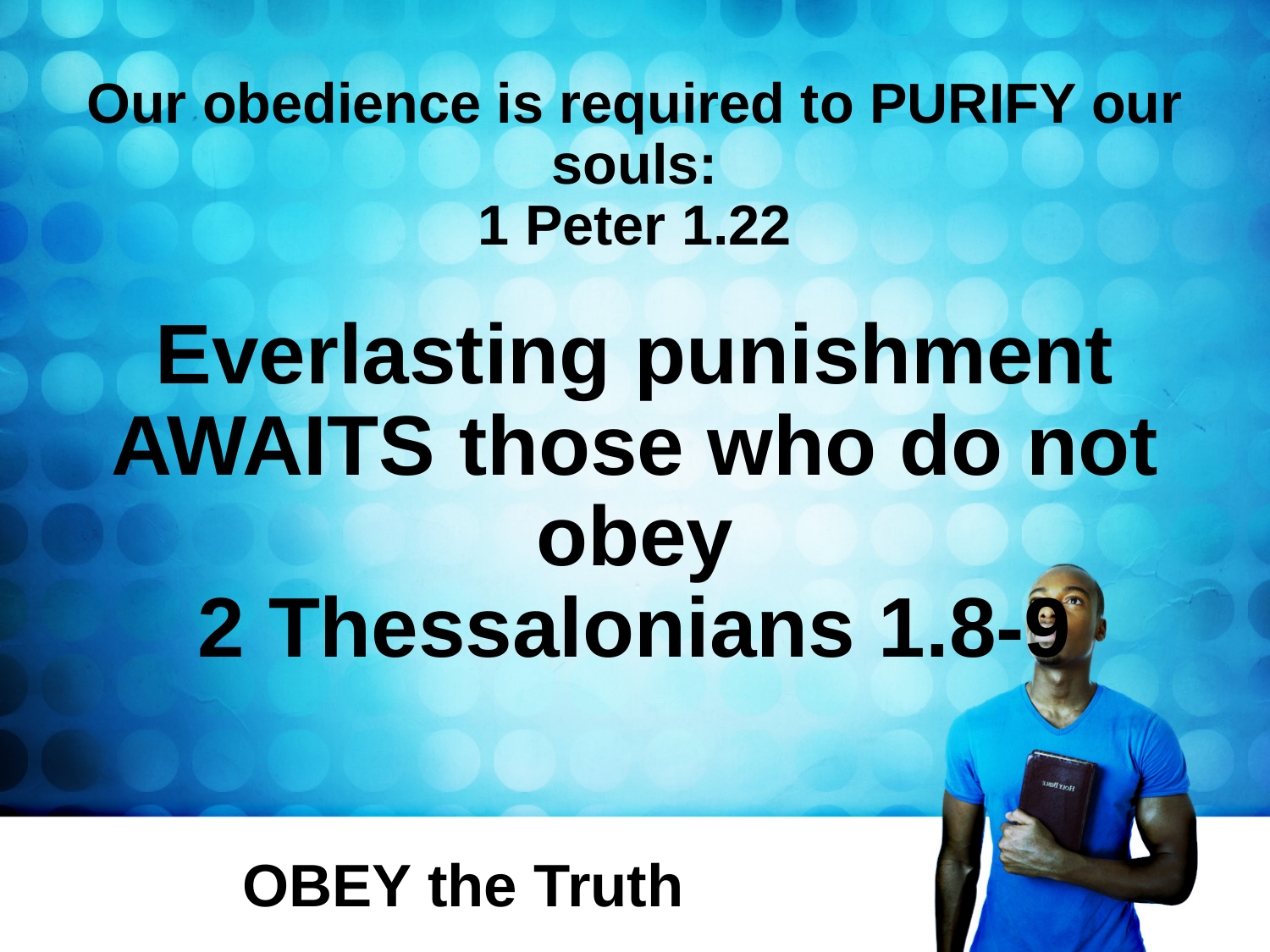

Our obedience is required to PURIFY our souls:
1 Peter 1.22

Everlasting punishment AWAITS those who do not obey
2 Thessalonians 1.8-9
# OBEY the Truth